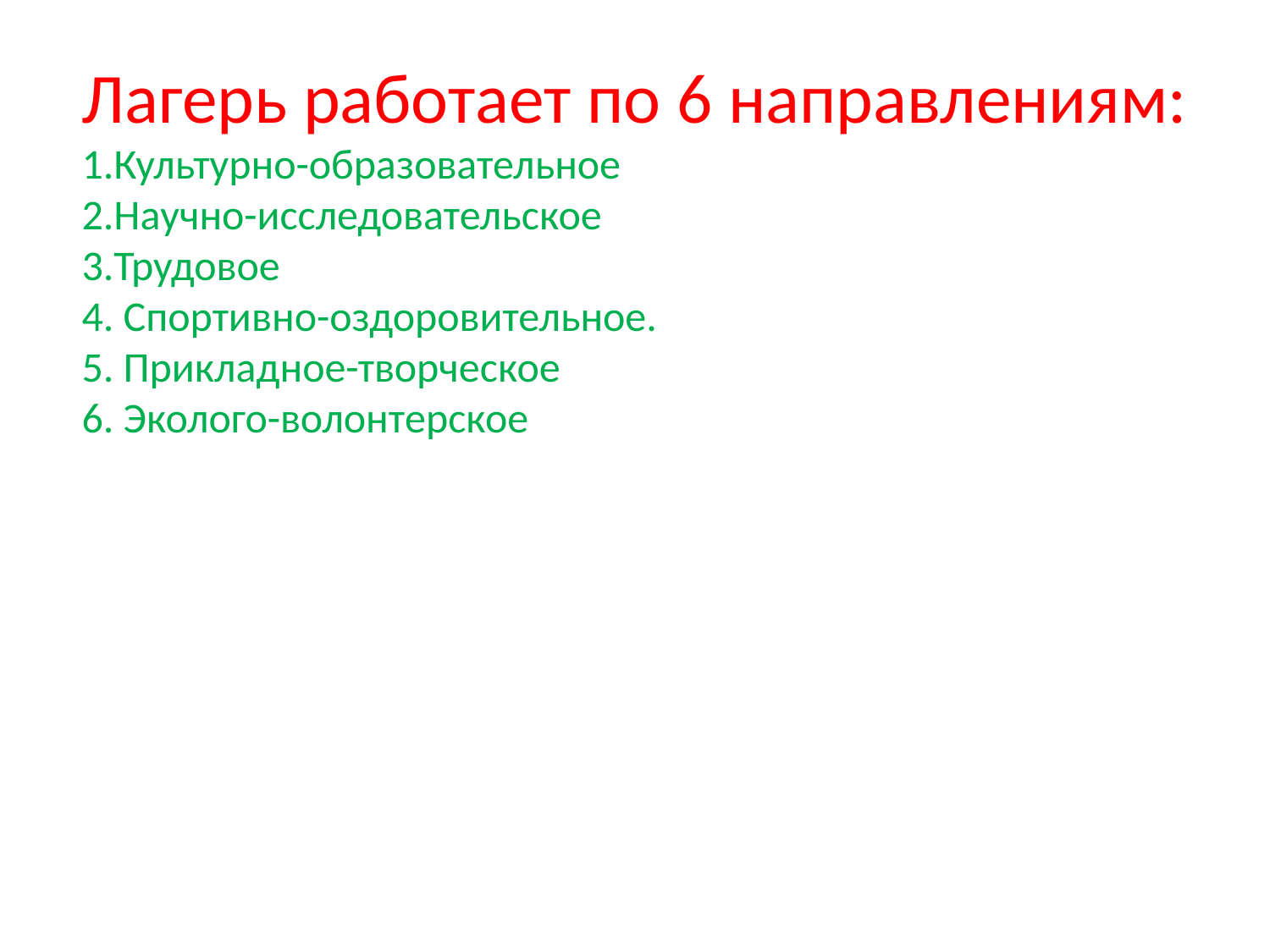

Лагерь работает по 6 направлениям:
1.Культурно-образовательное
2.Научно-исследовательское
3.Трудовое
4. Спортивно-оздоровительное.
5. Прикладное-творческое
6. Эколого-волонтерское